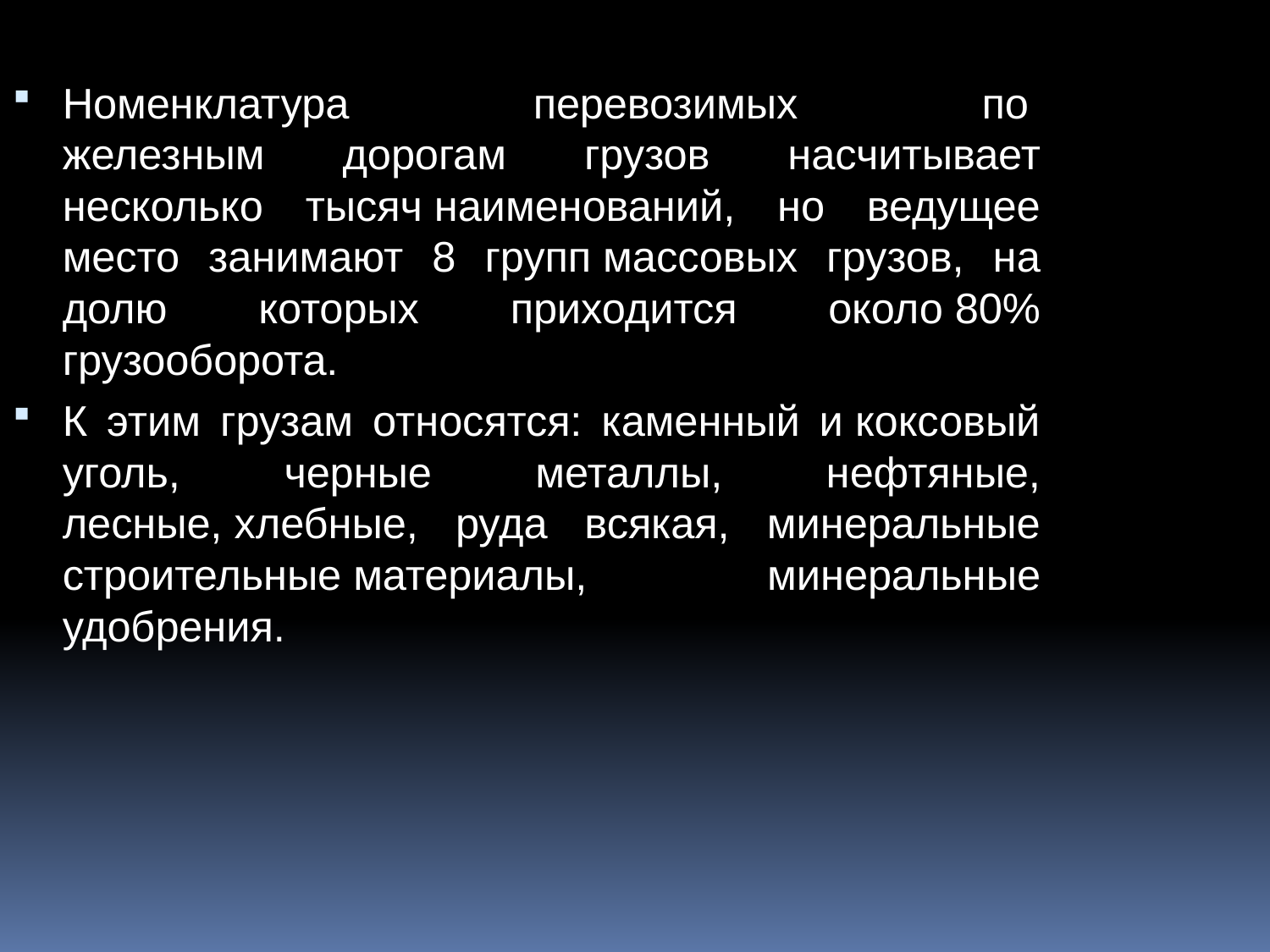

Номенклатура перевозимых по 
железным дорогам грузов насчитывает несколько тысяч наименований, но ведущее место занимают 8 групп массовых грузов, на долю которых приходится около 80% грузооборота.
К этим грузам относятся: каменный и коксовый уголь, черные металлы, нефтяные, лесные, хлебные, руда всякая, минеральные строительные материалы, минеральные удобрения.